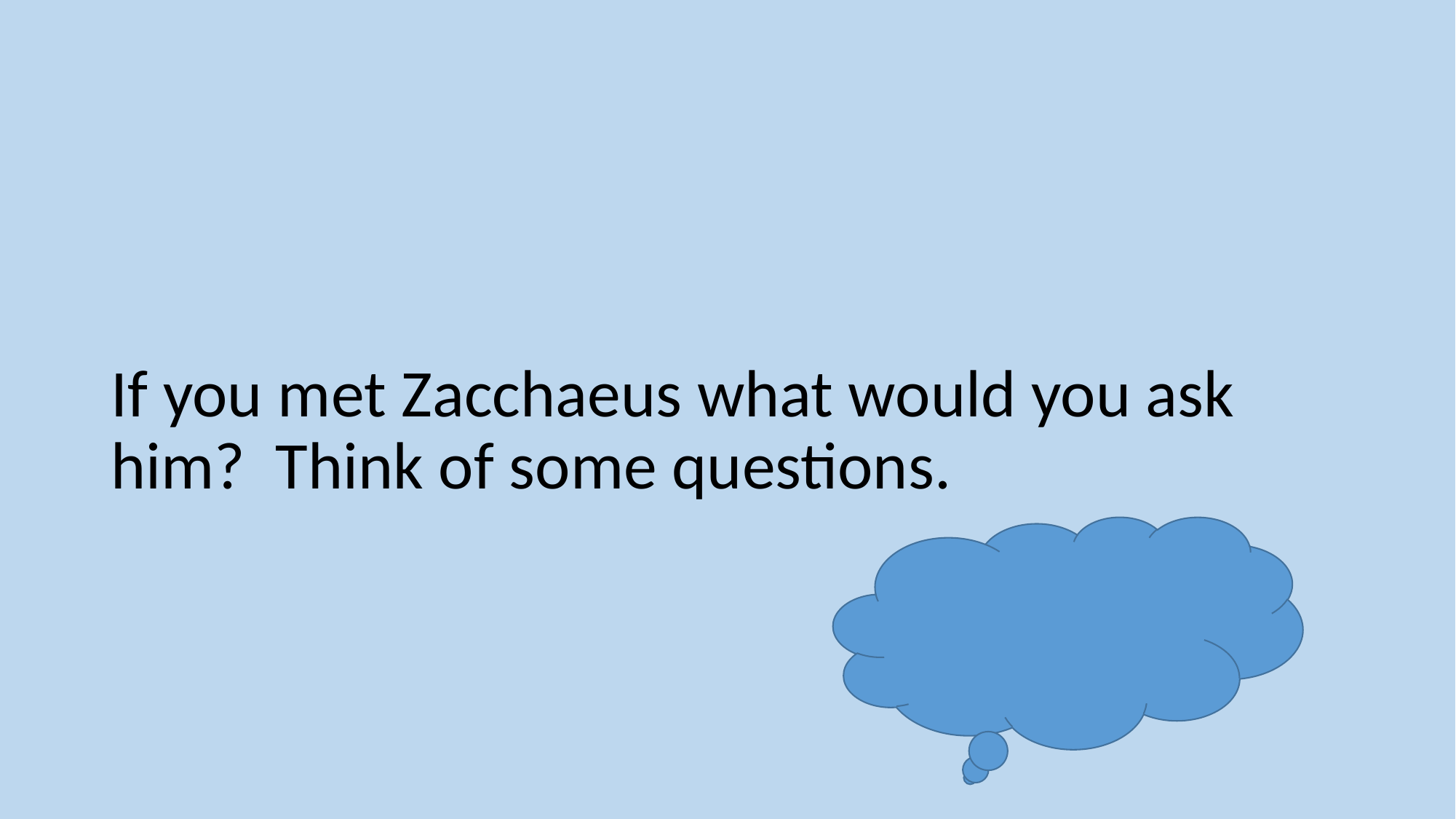

# If you met Zacchaeus what would you ask him?  Think of some questions.